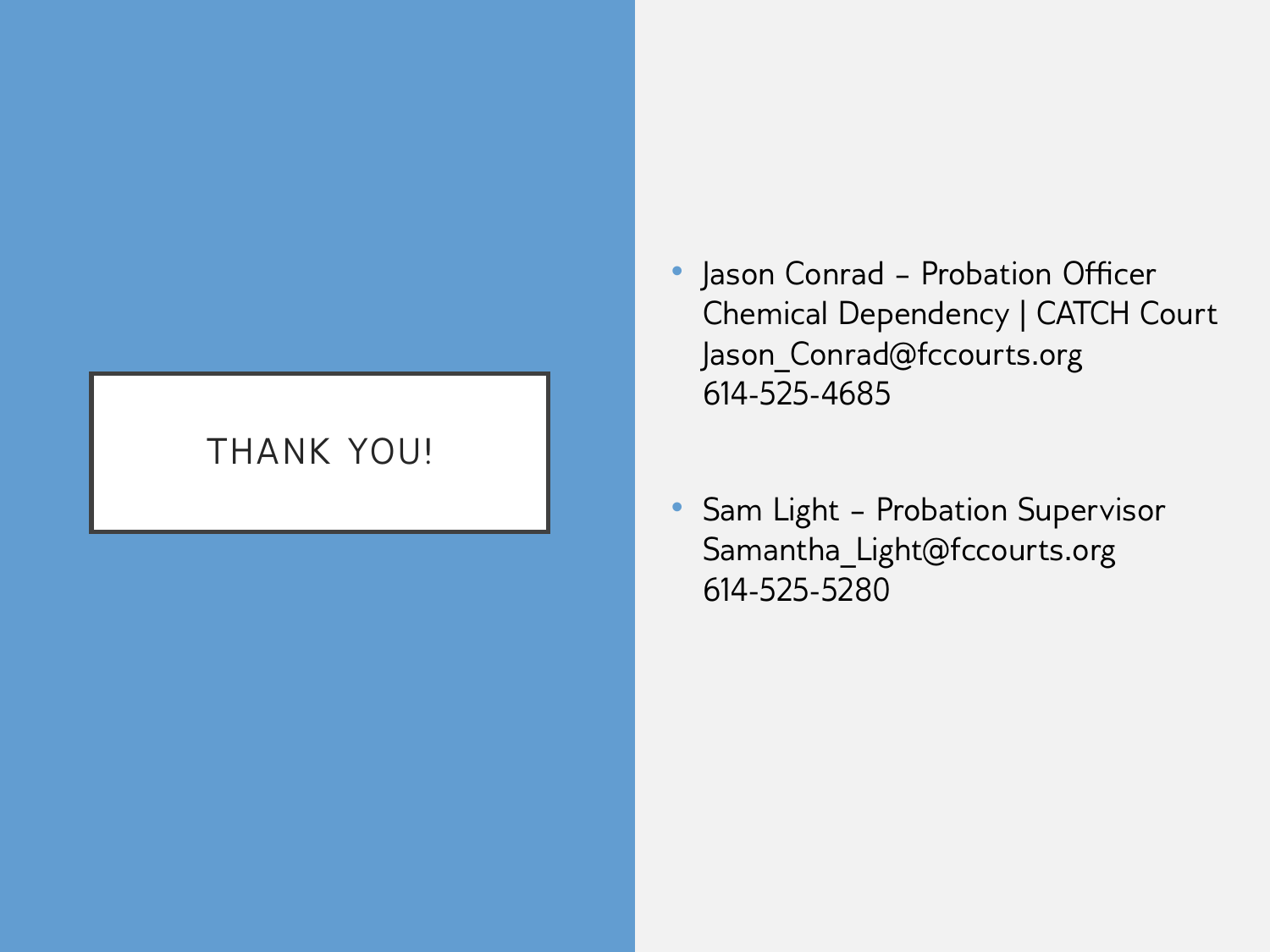

Jason Conrad – Probation Officer
Chemical Dependency | CATCH Court
Jason_Conrad@fccourts.org
614-525-4685

Sam Light – Probation Supervisor
Samantha_Light@fccourts.org
614-525-5280
# THANK YOU!